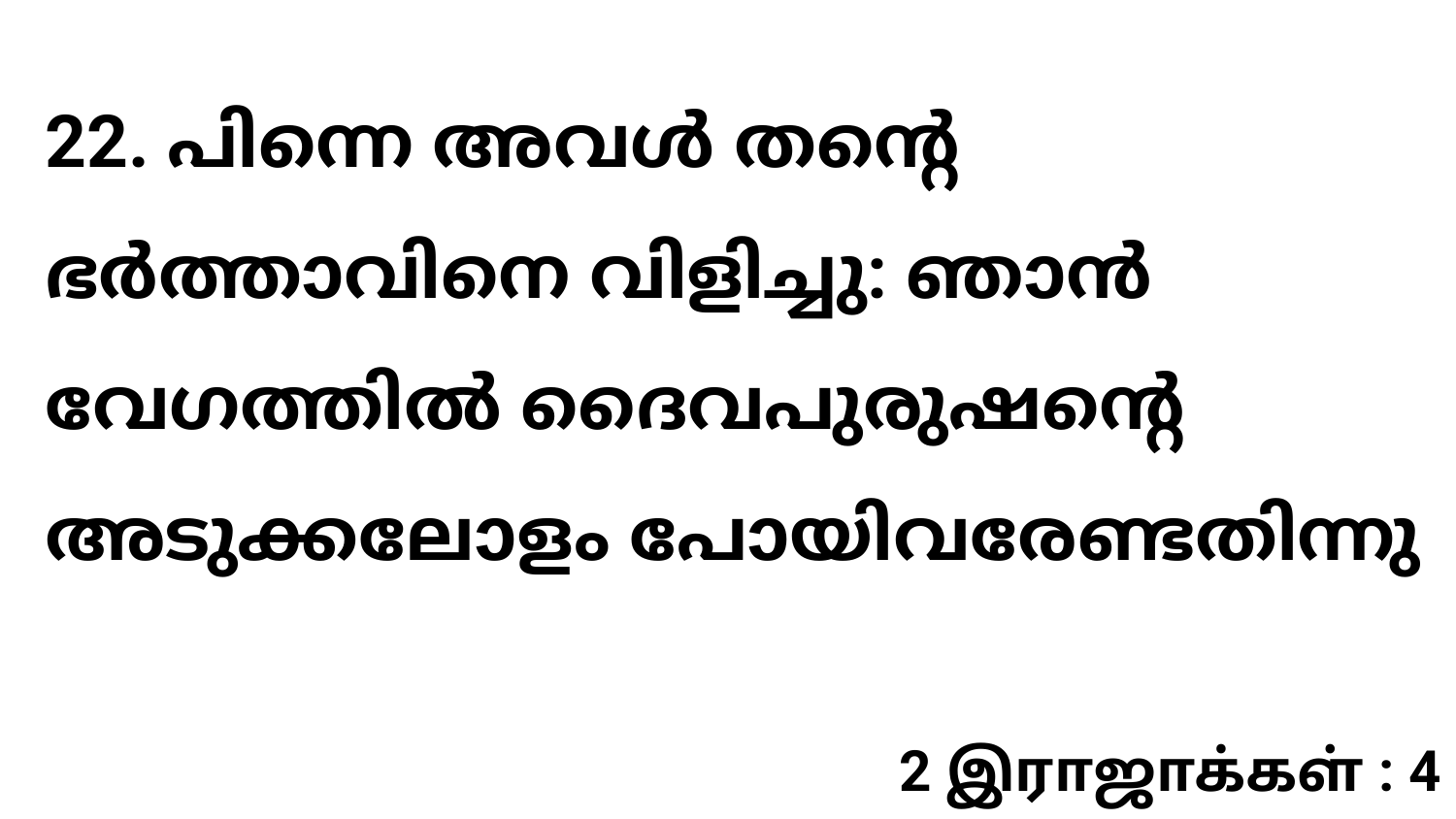

22. പിന്നെ അവൾ തന്റെ ഭർത്താവിനെ വിളിച്ചു: ഞാൻ വേഗത്തിൽ ദൈവപുരുഷന്റെ അടുക്കലോളം പോയിവരേണ്ടതിന്നു
2 இராஜாக்கள் : 4